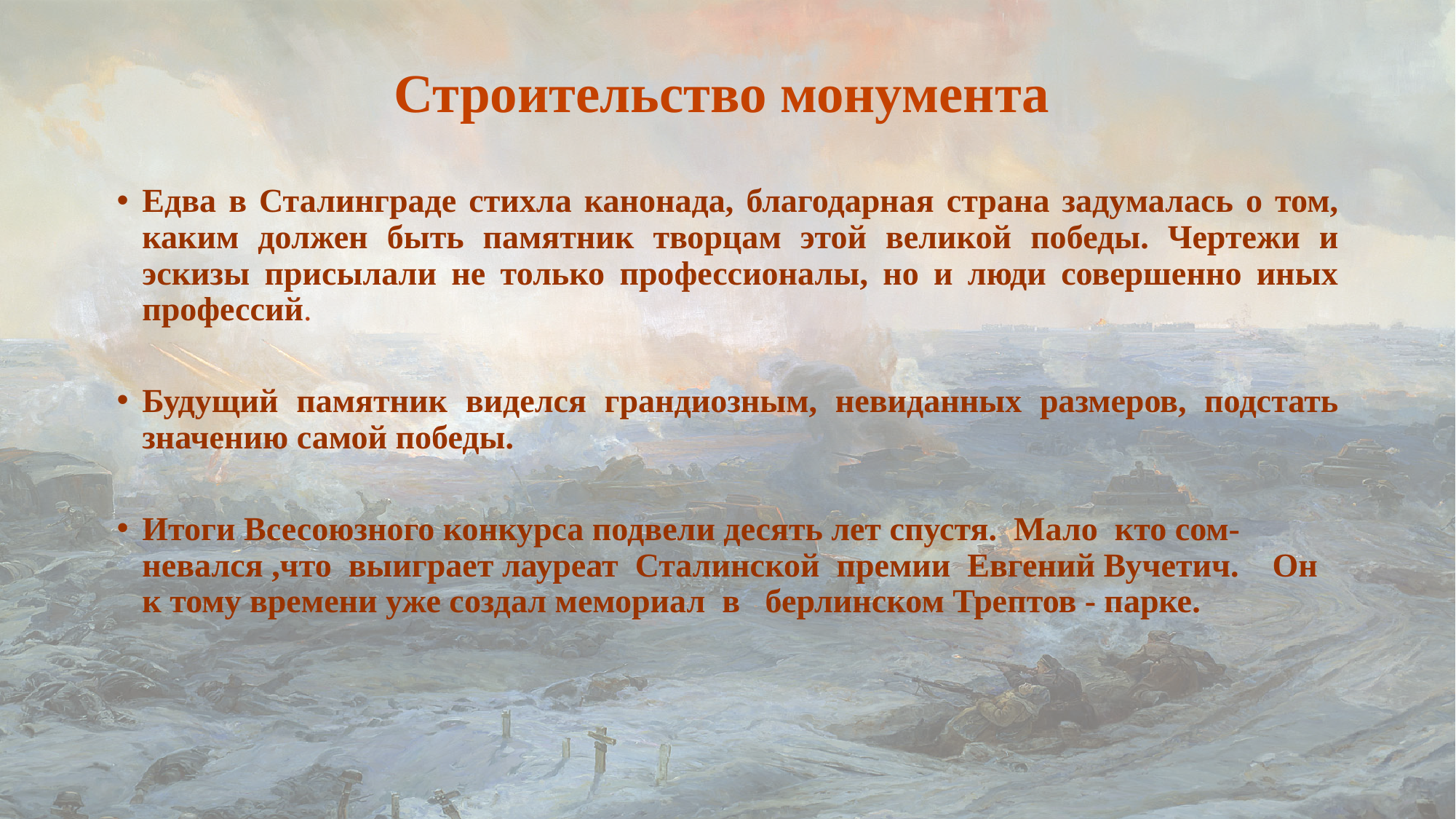

# Строительство монумента
Едва в Сталинграде стихла канонада, благодарная страна задумалась о том, каким должен быть памятник творцам этой великой победы. Чертежи и эскизы присылали не только профессионалы, но и люди совершенно иных профессий.

Будущий памятник виделся грандиозным, невиданных размеров, подстать значению самой победы.

Итоги Всесоюзного конкурса подвели десять лет спустя.  Мало  кто сом- невался ,что  выиграет лауреат  Сталинской  премии  Евгений Вучетич.    Он к тому времени уже создал мемориал  в   берлинском Трептов - парке.